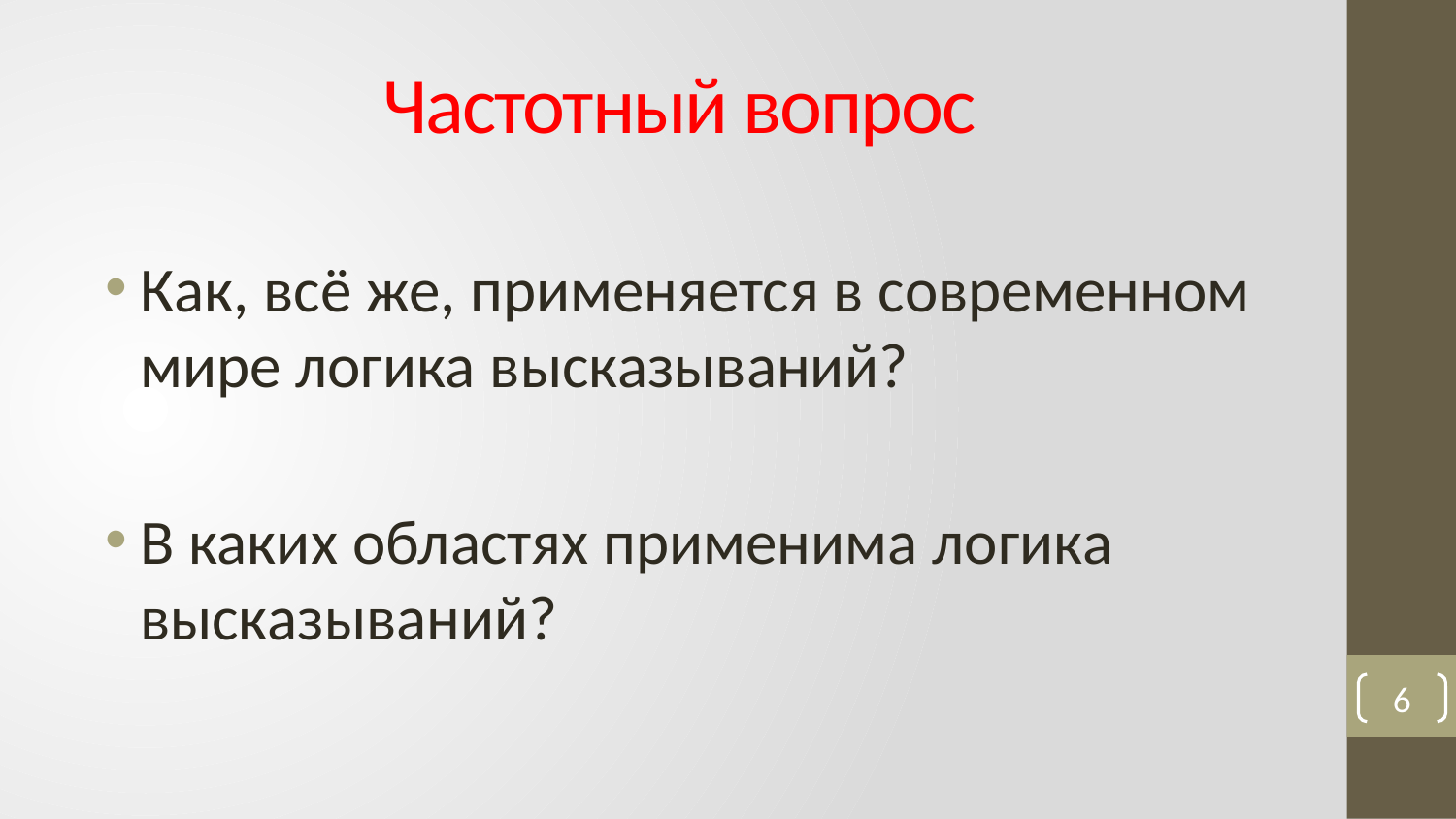

# Частотный вопрос

Как, всё же, применяется в современном мире логика высказываний?

В каких областях применима логика высказываний?
6